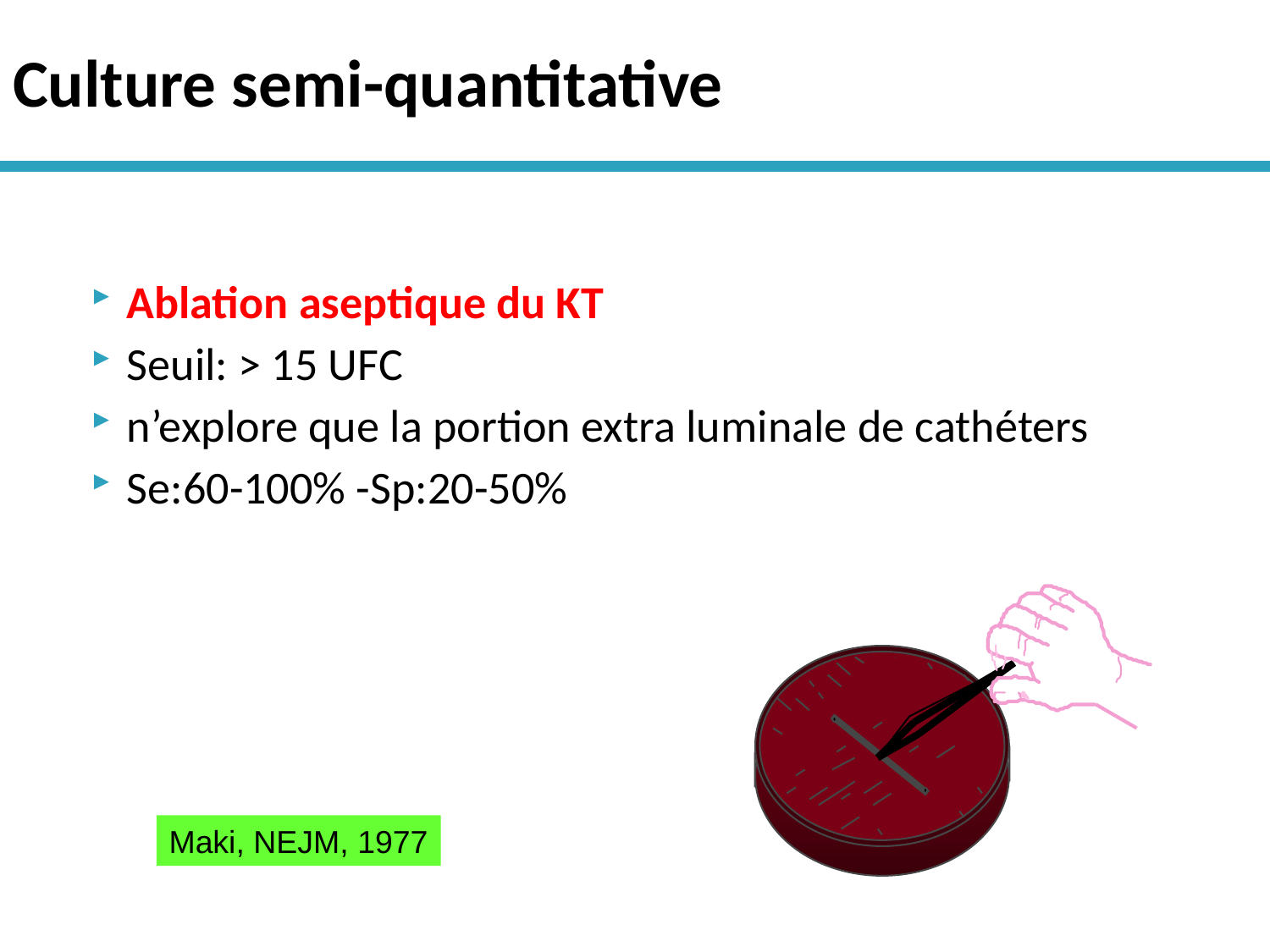

Culture semi-quantitative
Ablation aseptique du KT
Seuil: > 15 UFC
n’explore que la portion extra luminale de cathéters
Se:60-100% -Sp:20-50%

Maki, NEJM, 1977